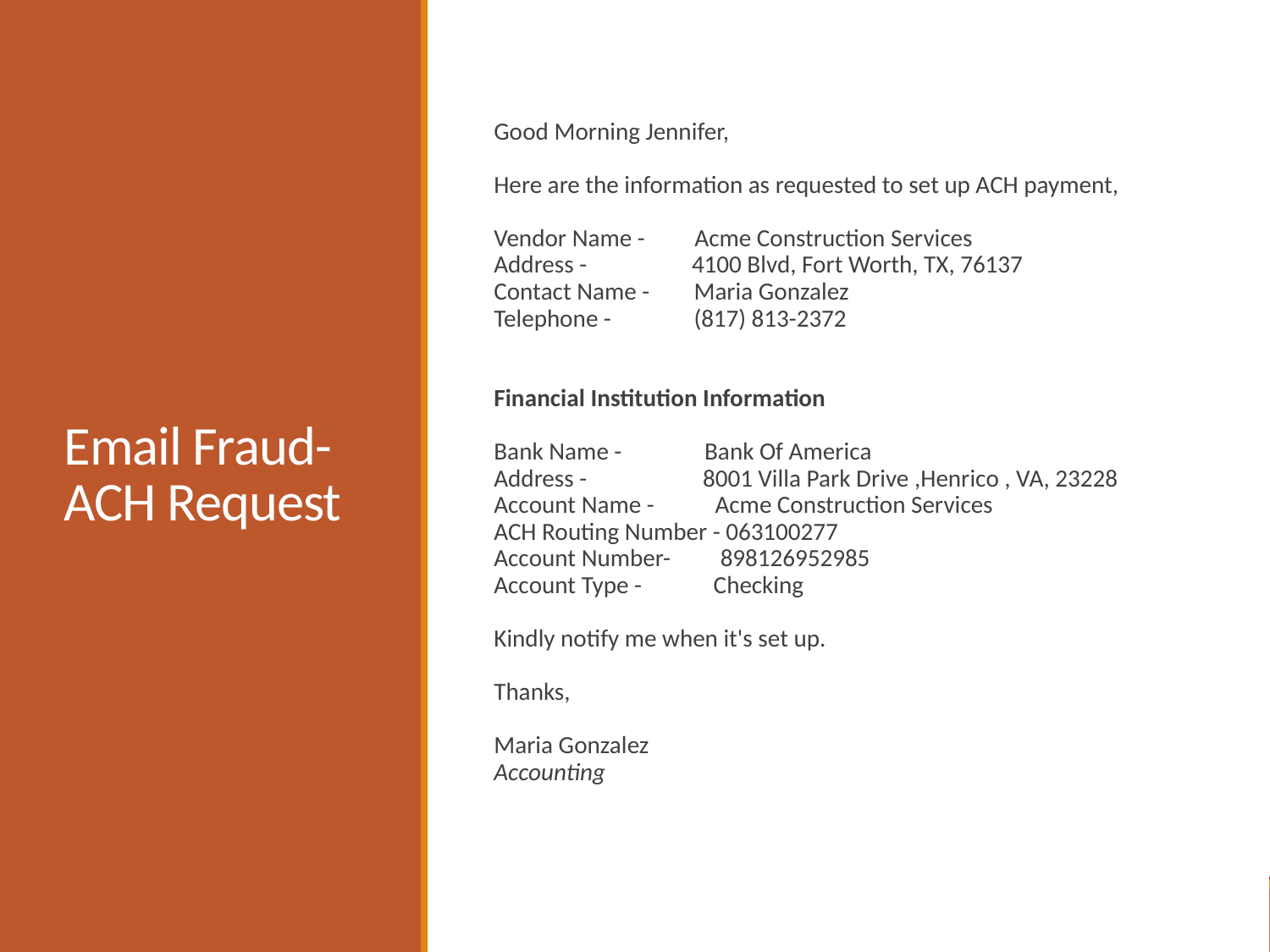

# Email Fraud- ACH Request
Good Morning Jennifer,

Here are the information as requested to set up ACH payment,

Vendor Name -         Acme Construction Services
Address -                   4100 Blvd, Fort Worth, TX, 76137
Contact Name -        Maria Gonzalez
Telephone -               (817) 813-2372
Financial Institution Information
Bank Name -               Bank Of America
Address -                     8001 Villa Park Drive ,Henrico , VA, 23228
Account Name -           Acme Construction Services
ACH Routing Number - 063100277
Account Number-         898126952985
Account Type -             Checking

Kindly notify me when it's set up.

Thanks,

Maria Gonzalez
Accounting